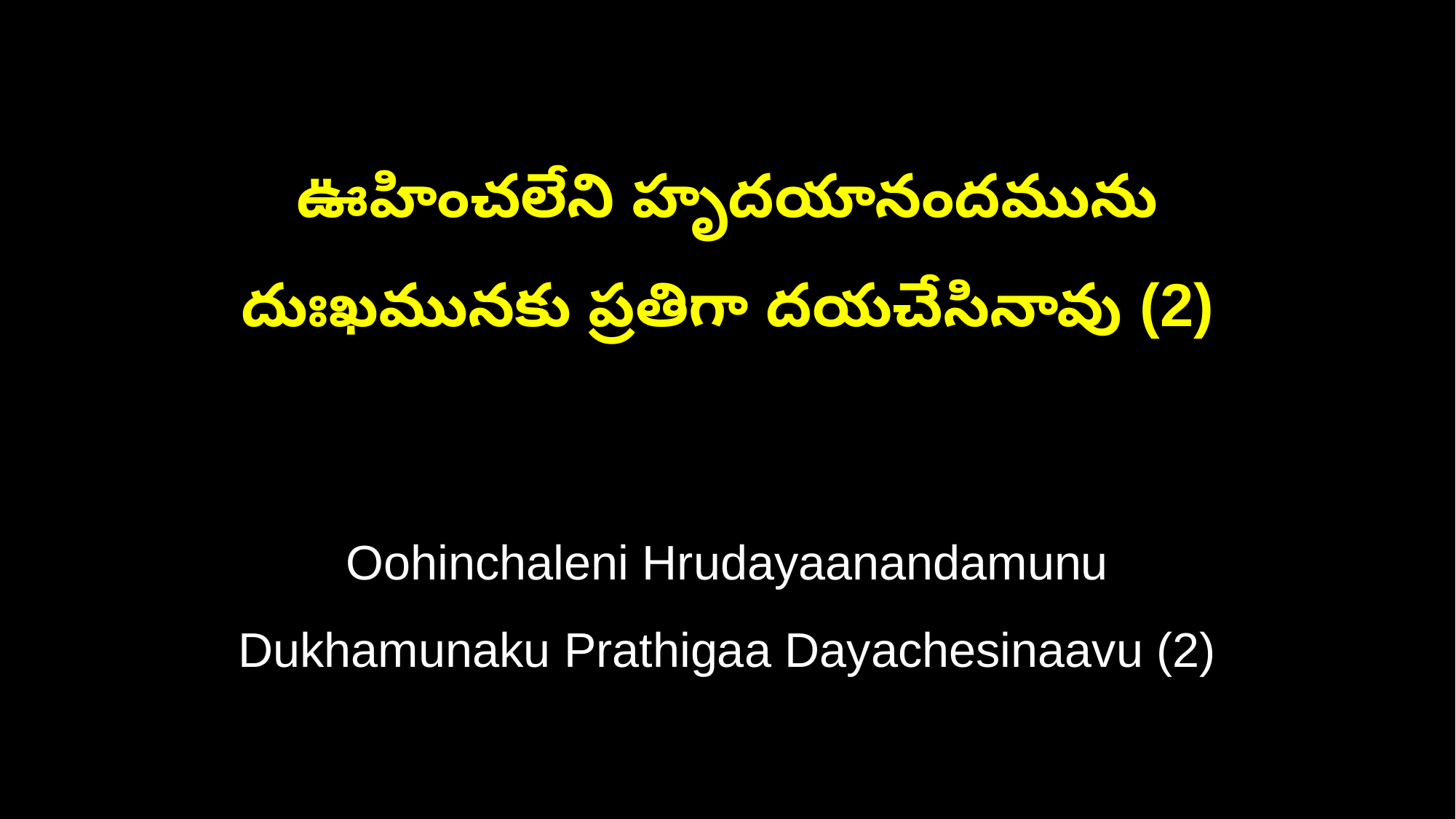

ఊహించలేని హృదయానందమును
దుఃఖమునకు ప్రతిగా దయచేసినావు (2)
Oohinchaleni Hrudayaanandamunu
Dukhamunaku Prathigaa Dayachesinaavu (2)